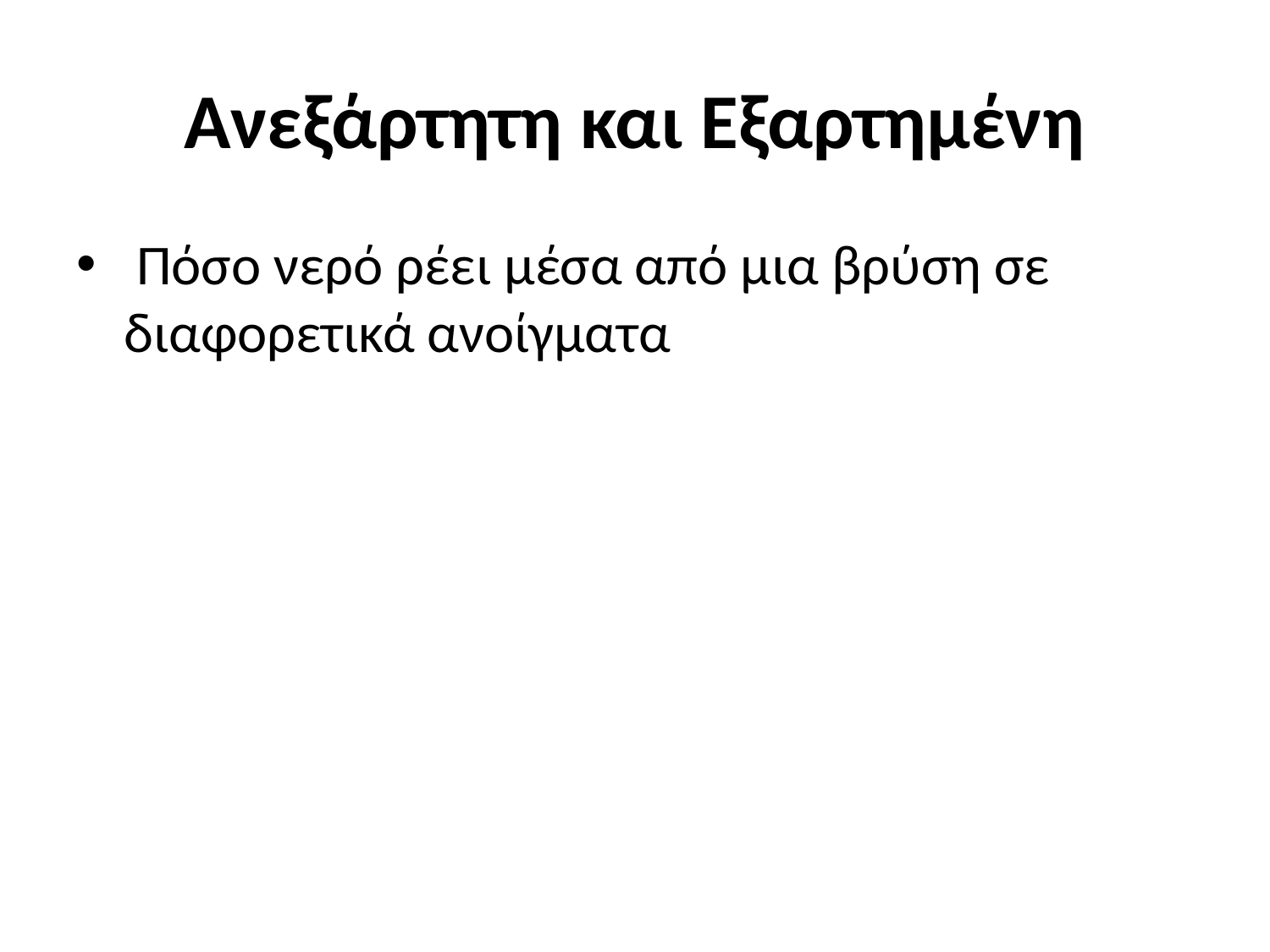

# Ανεξάρτητη και Εξαρτημένη
 Πόσο νερό ρέει μέσα από μια βρύση σε διαφορετικά ανοίγματα